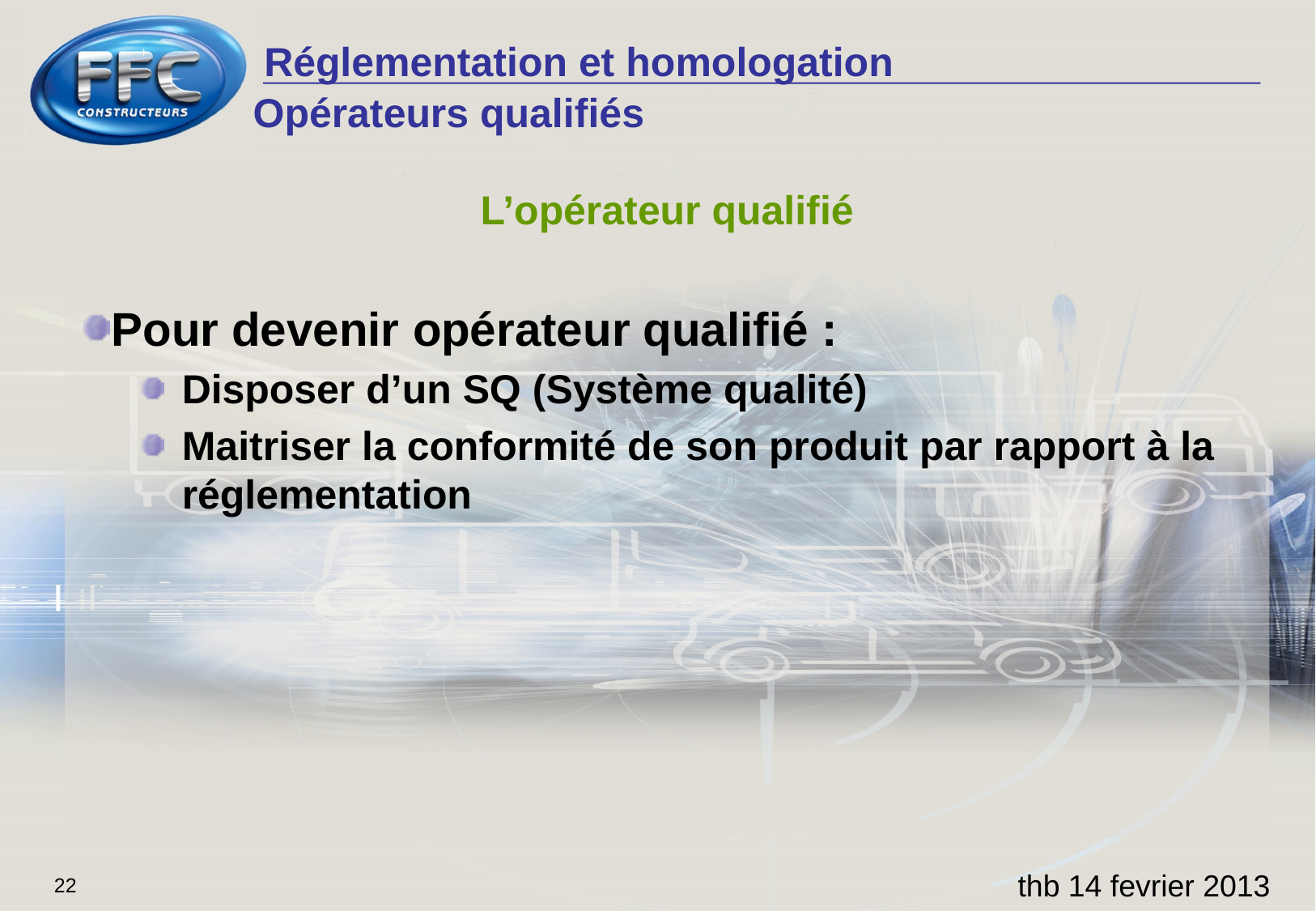

Opérateurs qualifiés

L’opérateur qualifié

Pour devenir opérateur qualifié :
Disposer d’un SQ (Système qualité)
Maitriser la conformité de son produit par rapport à la réglementation

thb 14 fevrier 2013
22